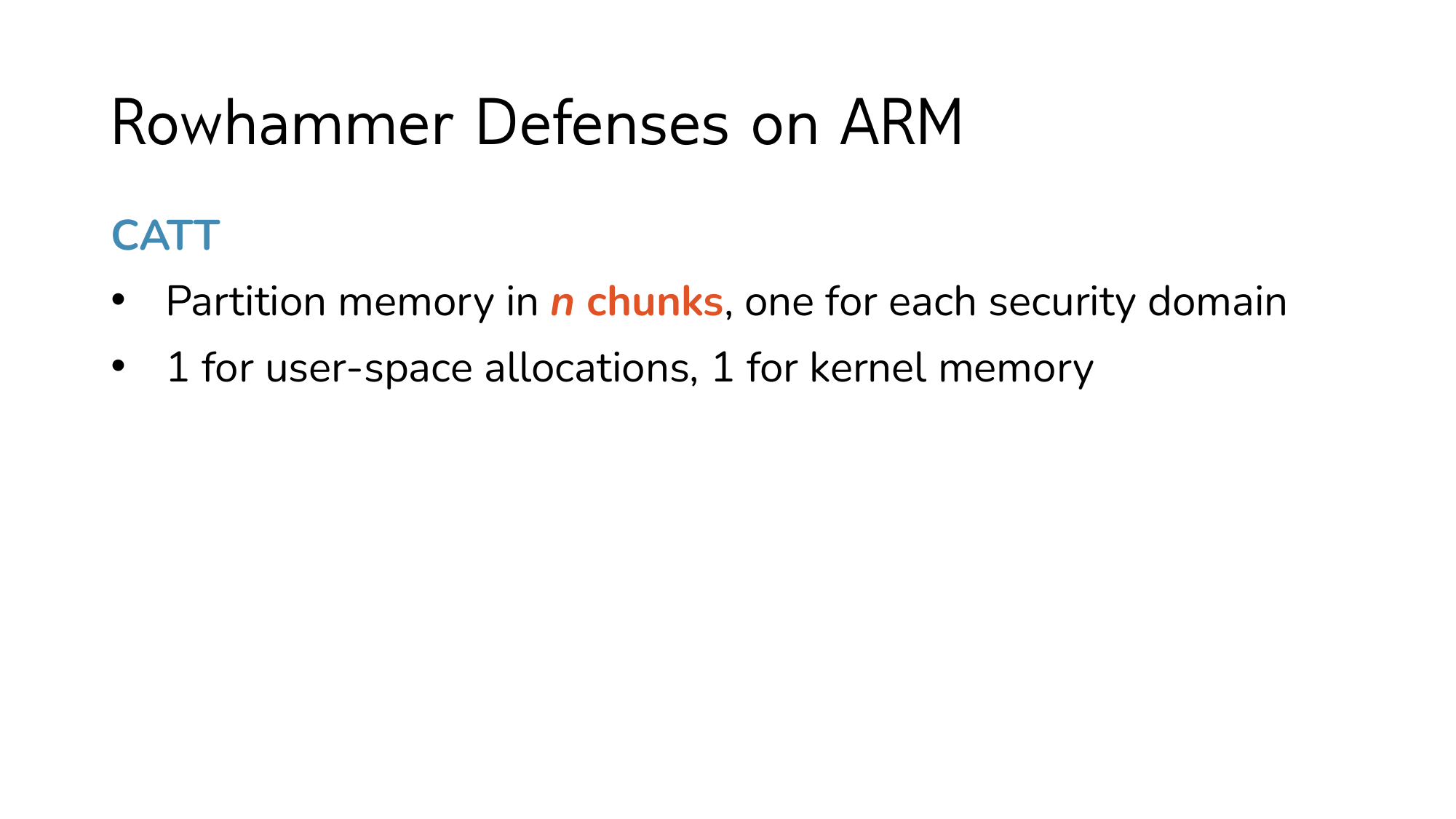

# Rowhammer Defenses on ARM
CATT
Partition memory in n chunks, one for each security domain
1 for user-space allocations, 1 for kernel memory